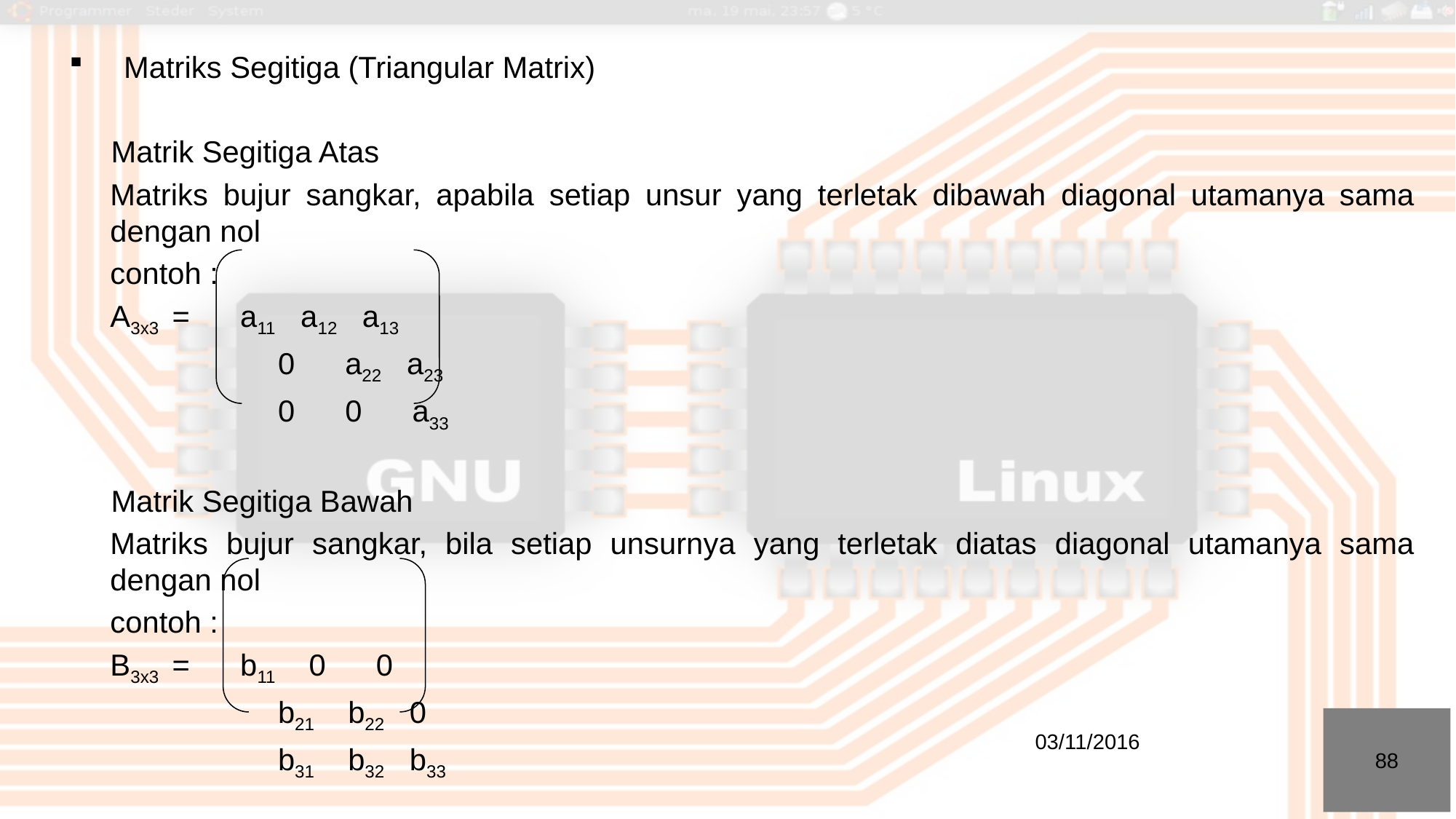

Matriks Segitiga (Triangular Matrix)

     Matrik Segitiga Atas
	Matriks bujur sangkar, apabila setiap unsur yang terletak dibawah diagonal utamanya sama dengan nol
	contoh :
	A3x3  =      a11   a12   a13
		       0      a22   a23
		       0      0      a33

     Matrik Segitiga Bawah
	Matriks bujur sangkar, bila setiap unsurnya yang terletak diatas diagonal utamanya sama dengan nol
	contoh :
	B3x3  =      b11    0      0
		       b21    b22   0
		       b31    b32   b33

88
03/11/2016